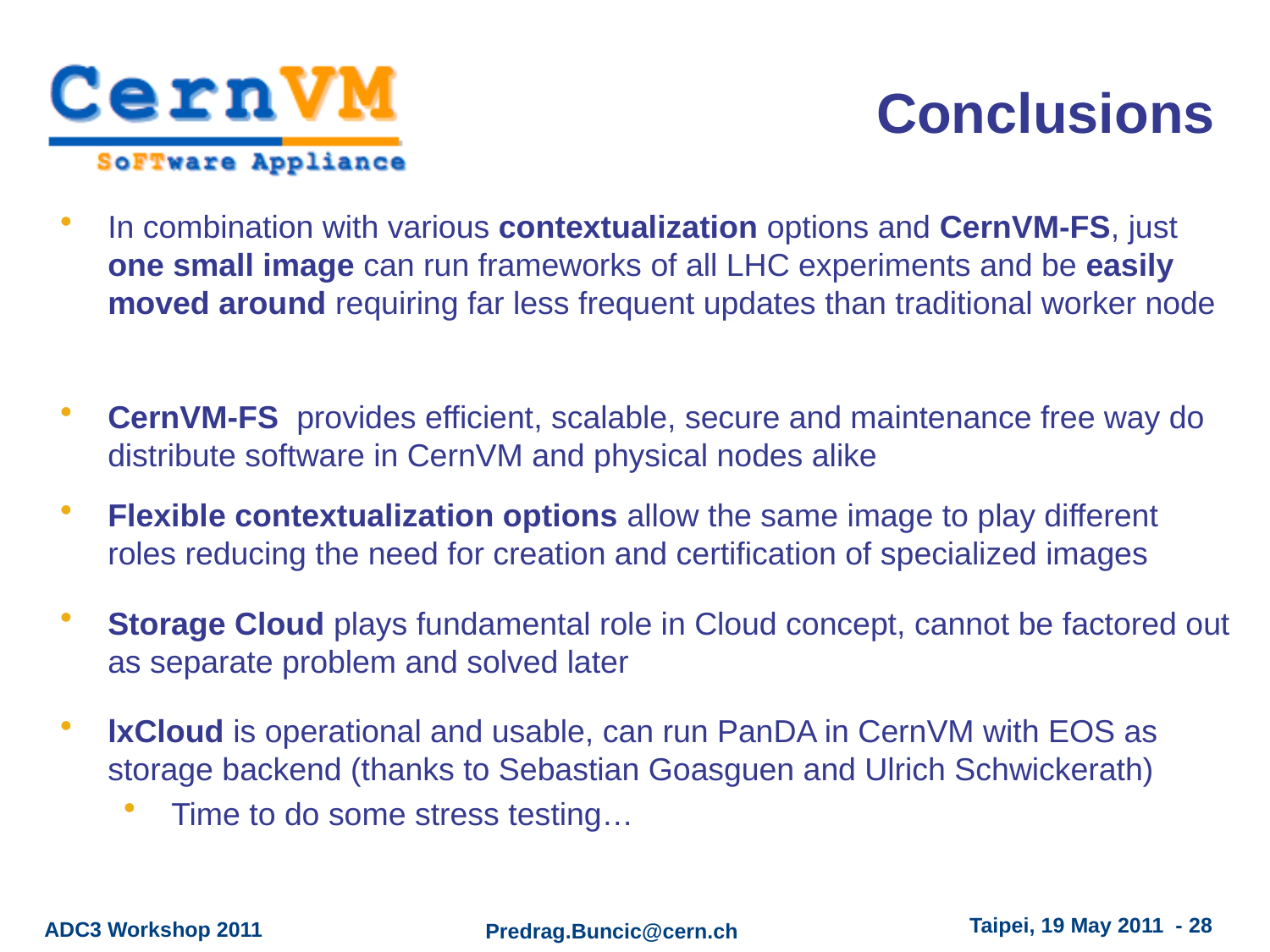

Conclusions

In combination with various contextualization options and CernVM-FS, just one small image can run frameworks of all LHC experiments and be easily moved around requiring far less frequent updates than traditional worker node

CernVM-FS  provides efficient, scalable, secure and maintenance free way do distribute software in CernVM and physical nodes alike

Flexible contextualization options allow the same image to play different roles reducing the need for creation and certification of specialized images

Storage Cloud plays fundamental role in Cloud concept, cannot be factored out as separate problem and solved later

lxCloud is operational and usable, can run PanDA in CernVM with EOS as storage backend (thanks to Sebastian Goasguen and Ulrich Schwickerath)
Time to do some stress testing…

Taipei, 19 May 2011  - 28